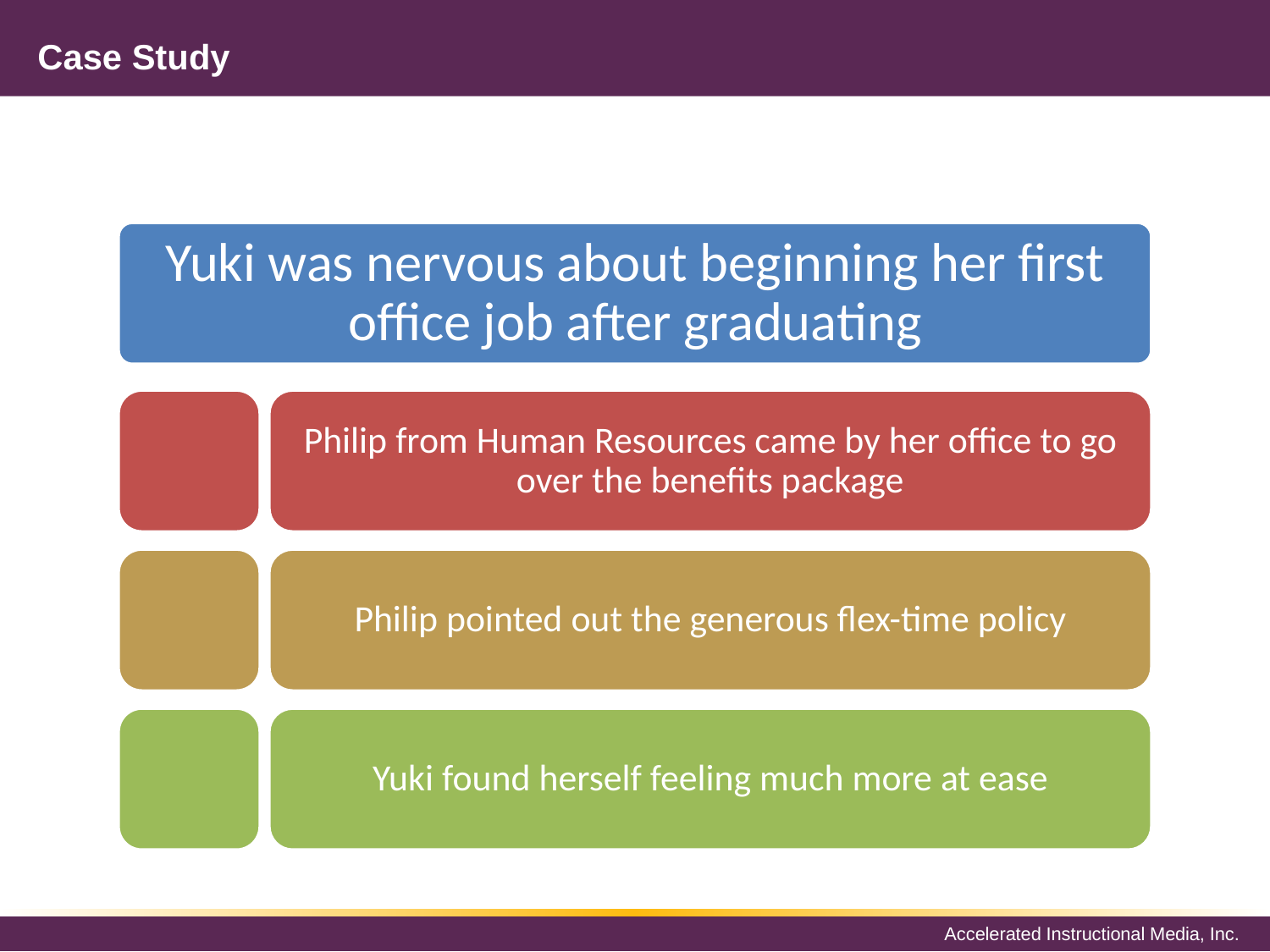

# Case Study

Yuki was nervous about beginning her first office job after graduating

Philip from Human Resources came by her office to go over the benefits package

Philip pointed out the generous flex-time policy

Yuki found herself feeling much more at ease